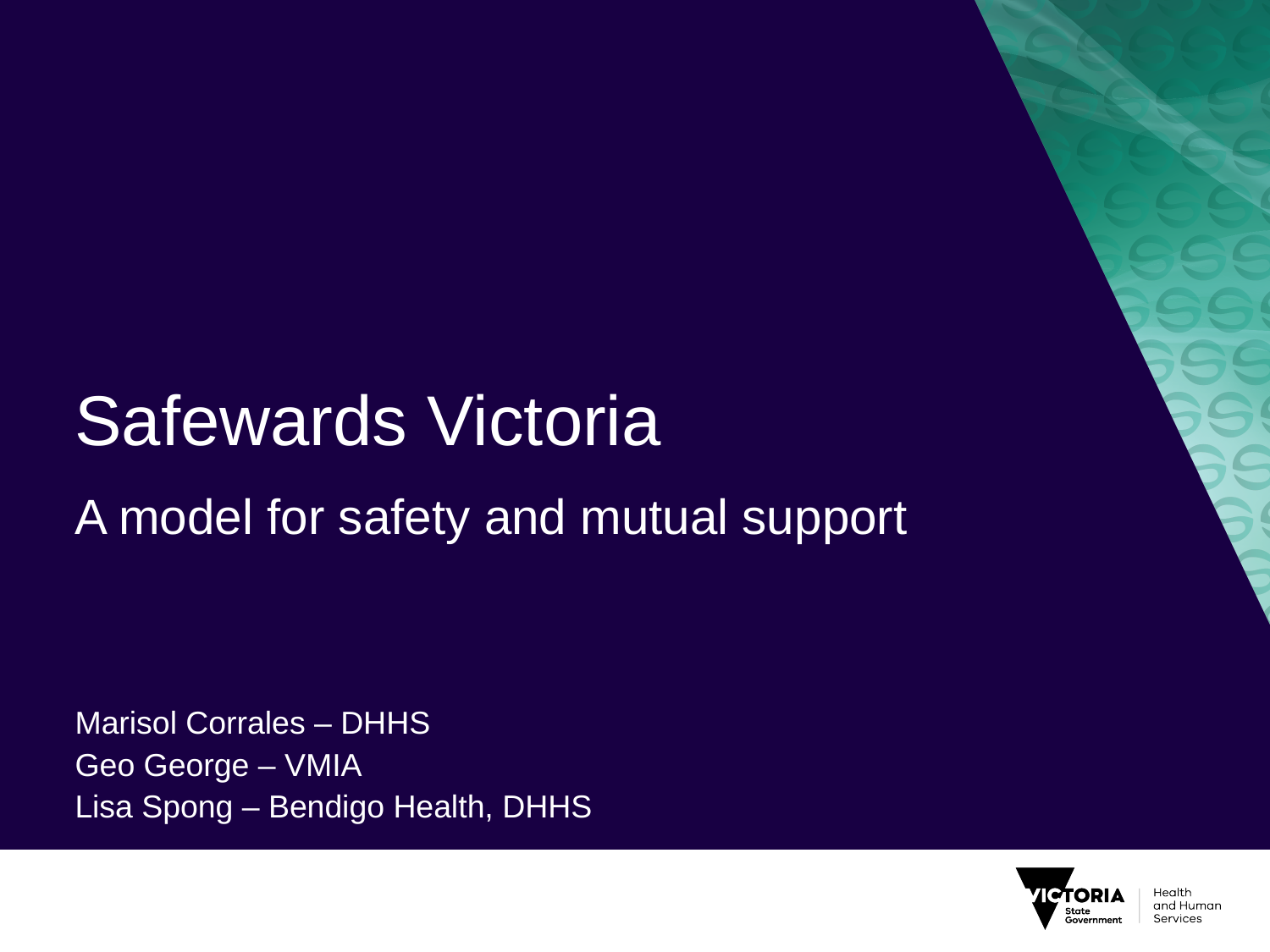

# Safewards Victoria A model for safety and mutual support

Marisol Corrales – DHHS
Geo George – VMIA
Lisa Spong – Bendigo Health, DHHS